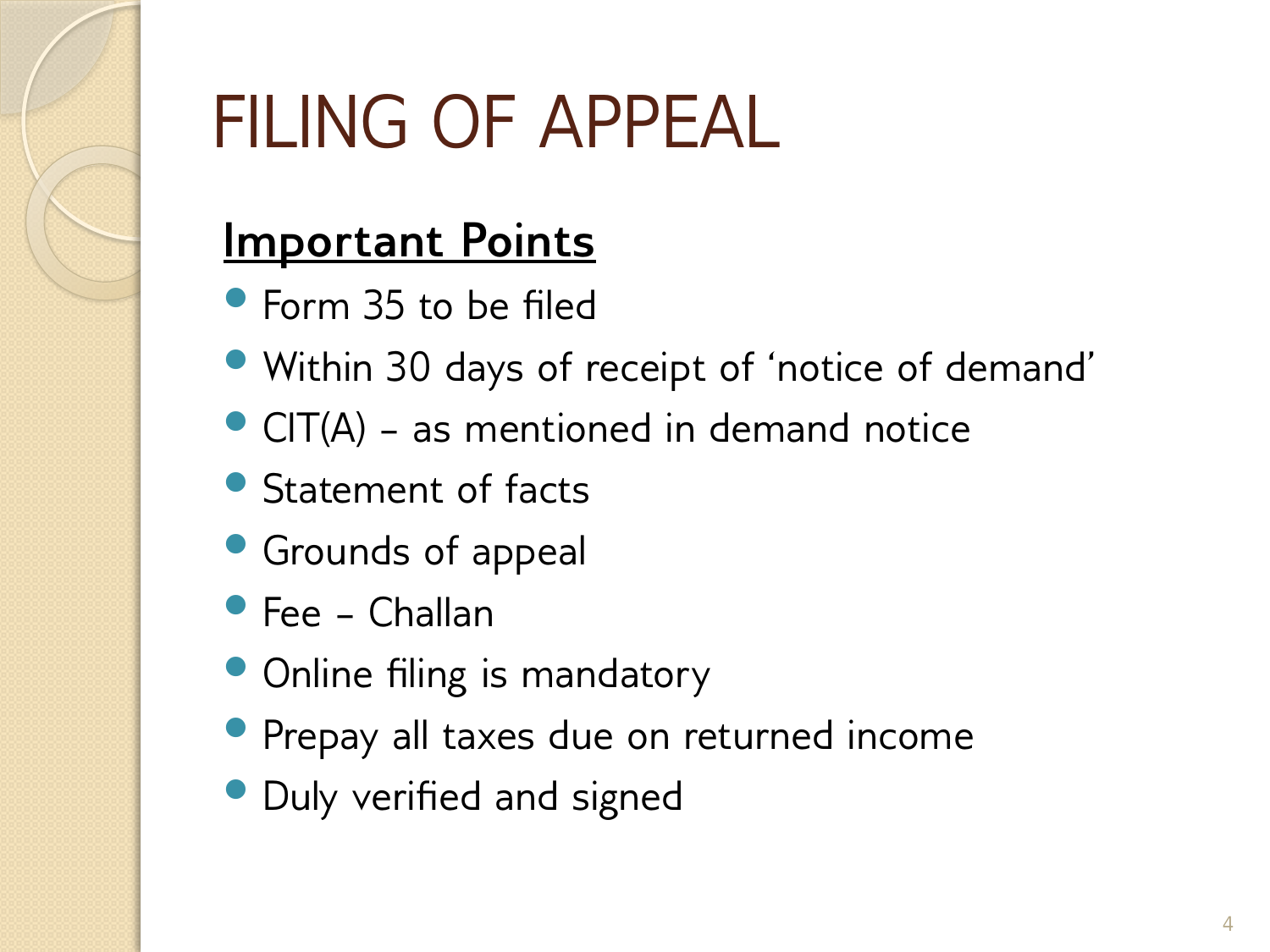

# FILING OF APPEAL
Important Points
Form 35 to be filed
Within 30 days of receipt of ‘notice of demand’
CIT(A) – as mentioned in demand notice
Statement of facts
Grounds of appeal
Fee – Challan
Online filing is mandatory
Prepay all taxes due on returned income
Duly verified and signed
4